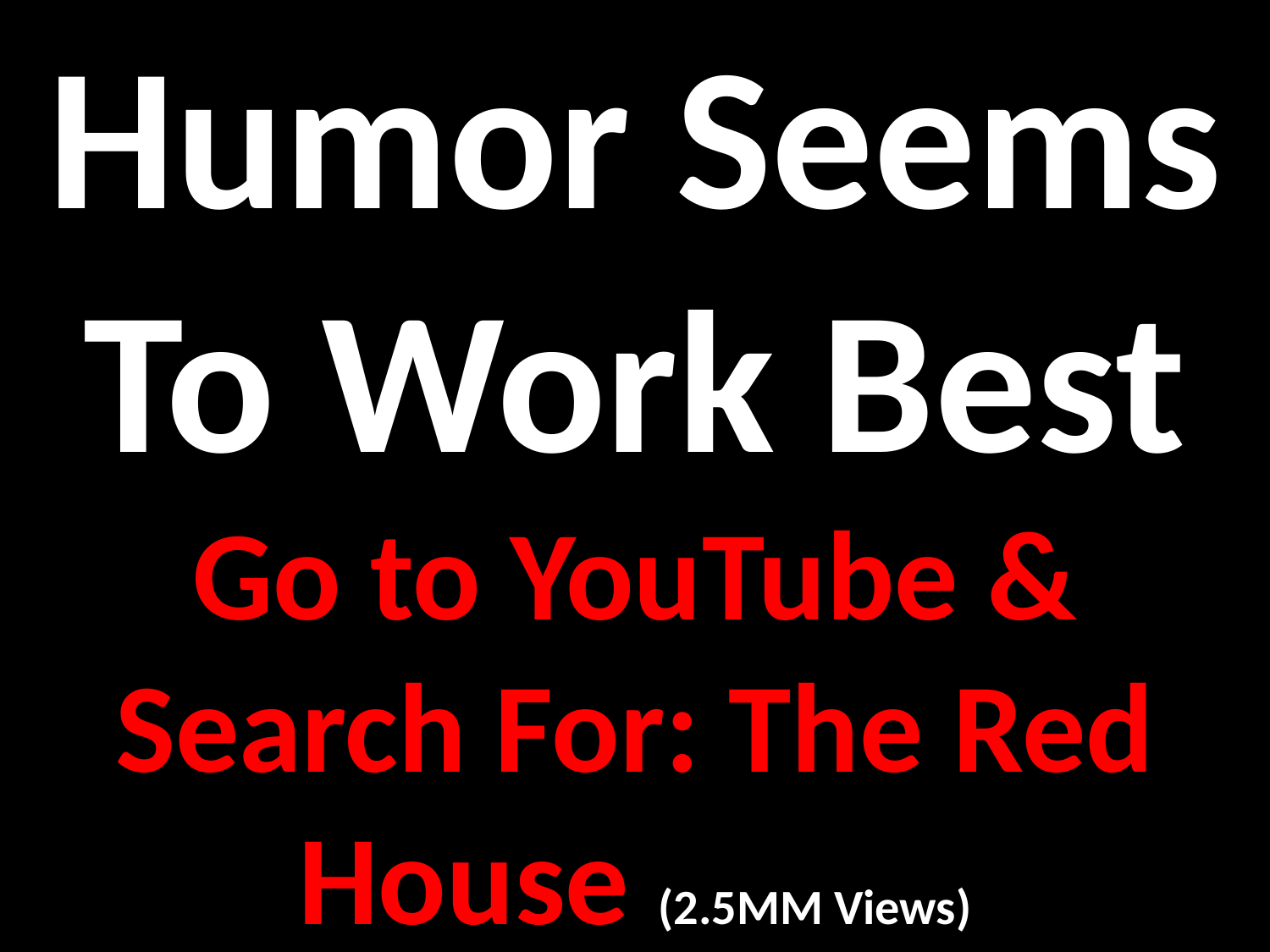

Humor Seems To Work Best
Go to YouTube & Search For: The Red House (2.5MM Views)